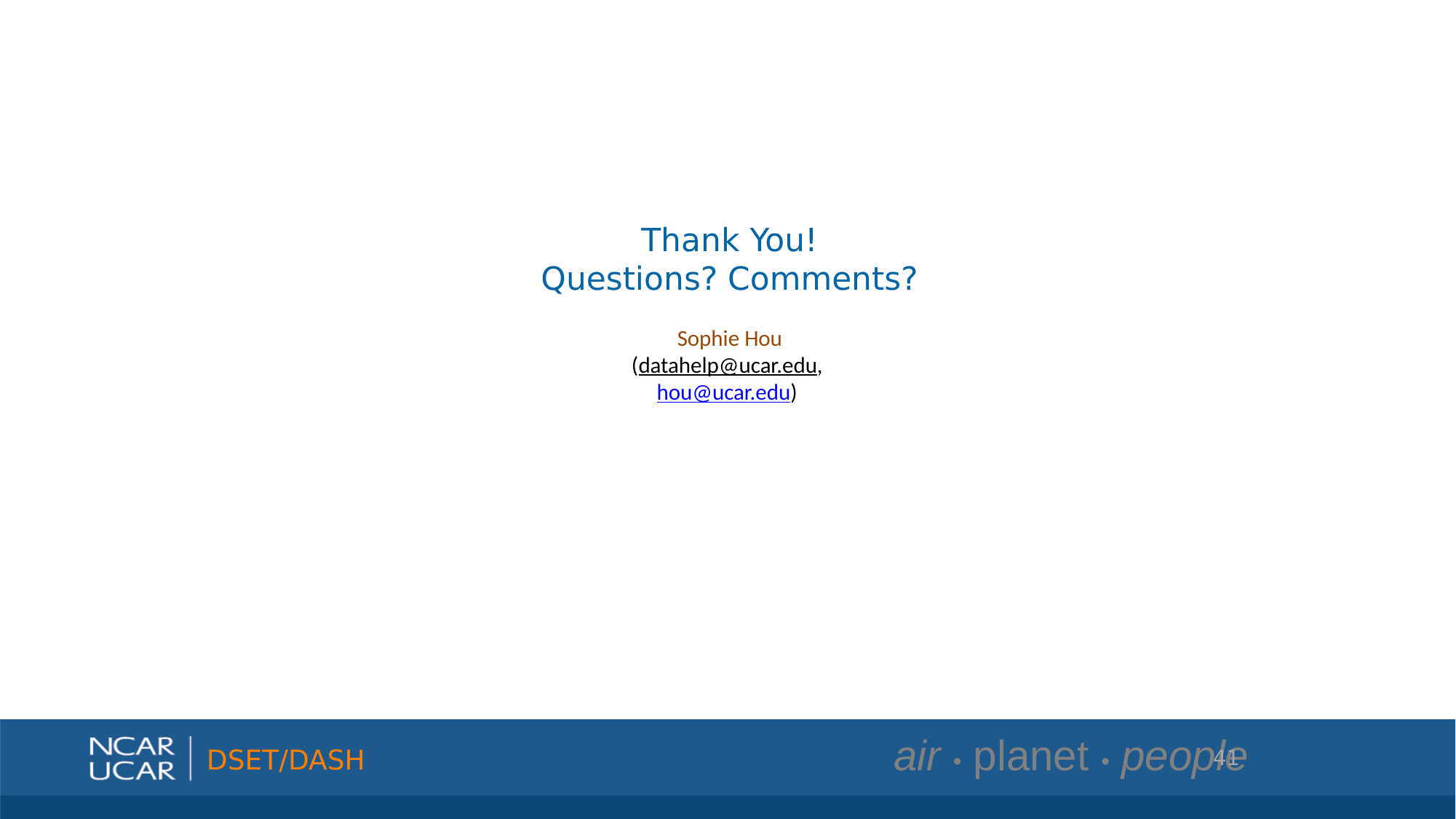

# Thank You! Questions? Comments? Sophie Hou (datahelp@ucar.edu, hou@ucar.edu)
41